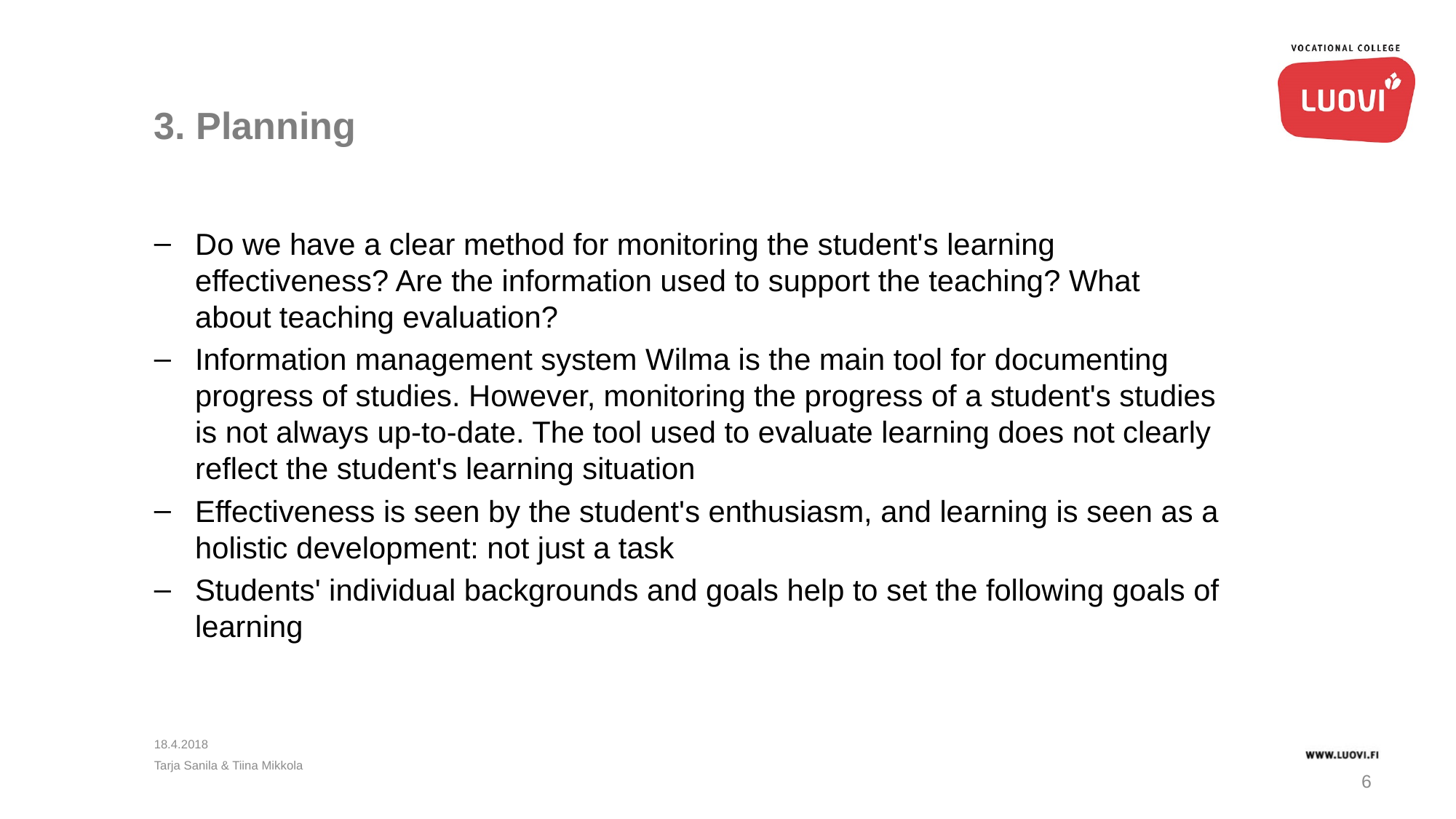

# 3. Planning
Do we have a clear method for monitoring the student's learning effectiveness? Are the information used to support the teaching? What about teaching evaluation?
Information management system Wilma is the main tool for documenting progress of studies. However, monitoring the progress of a student's studies is not always up-to-date. The tool used to evaluate learning does not clearly reflect the student's learning situation
Effectiveness is seen by the student's enthusiasm, and learning is seen as a holistic development: not just a task
Students' individual backgrounds and goals help to set the following goals of learning
18.4.2018
Tarja Sanila & Tiina Mikkola
6